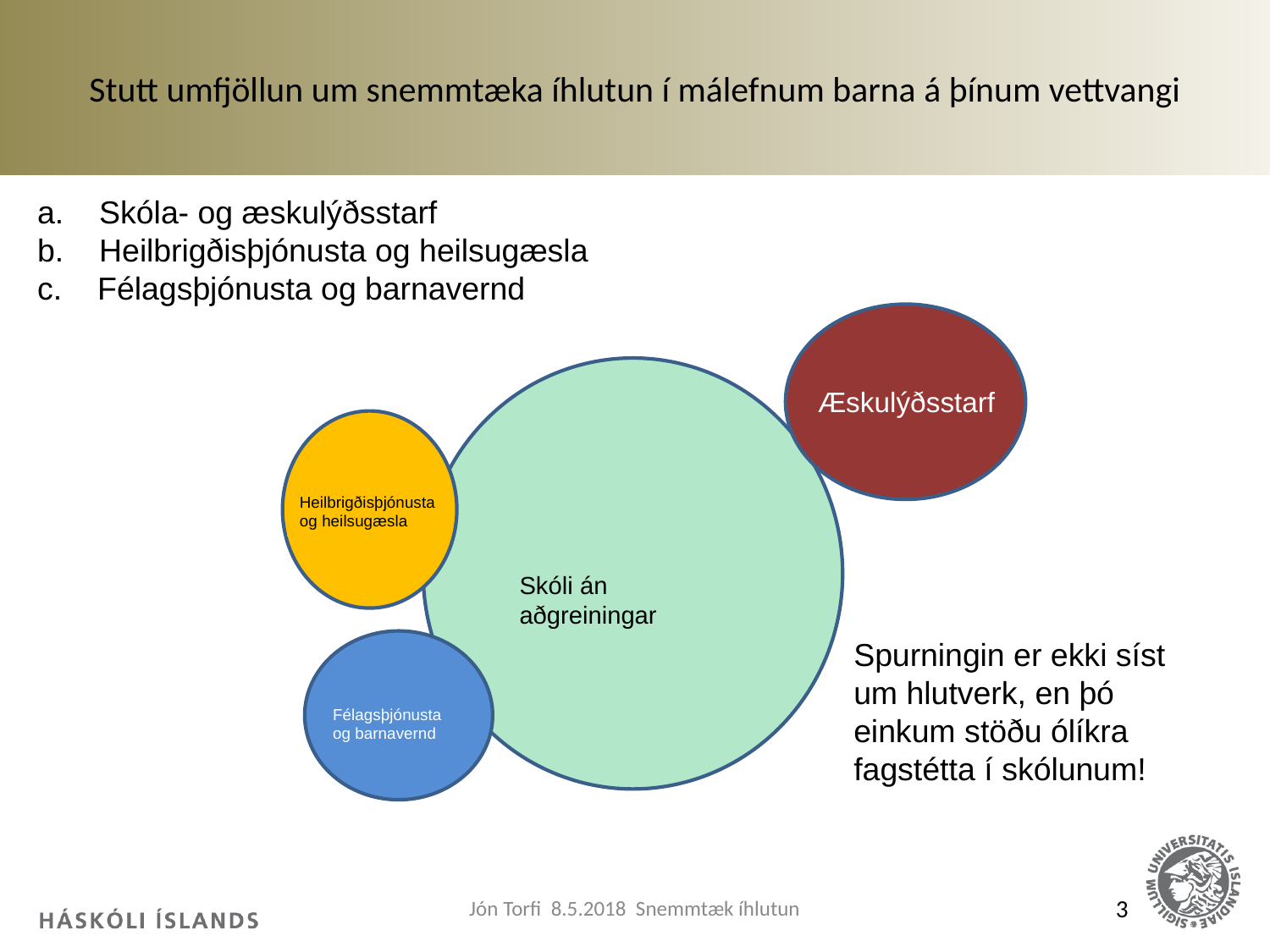

# Stutt umfjöllun um snemmtæka íhlutun í málefnum barna á þínum vettvangi
a.    Skóla- og æskulýðsstarf
b.    Heilbrigðisþjónusta og heilsugæsla
c.    Félagsþjónusta og barnavernd

Æskulýðsstarf

Skóli án aðgreiningar

Heilbrigðisþjónusta og heilsugæsla
Spurningin er ekki síst um hlutverk, en þó einkum stöðu ólíkra fagstétta í skólunum!

Félagsþjónusta og barnavernd
Jón Torfi  8.5.2018  Snemmtæk íhlutun
3